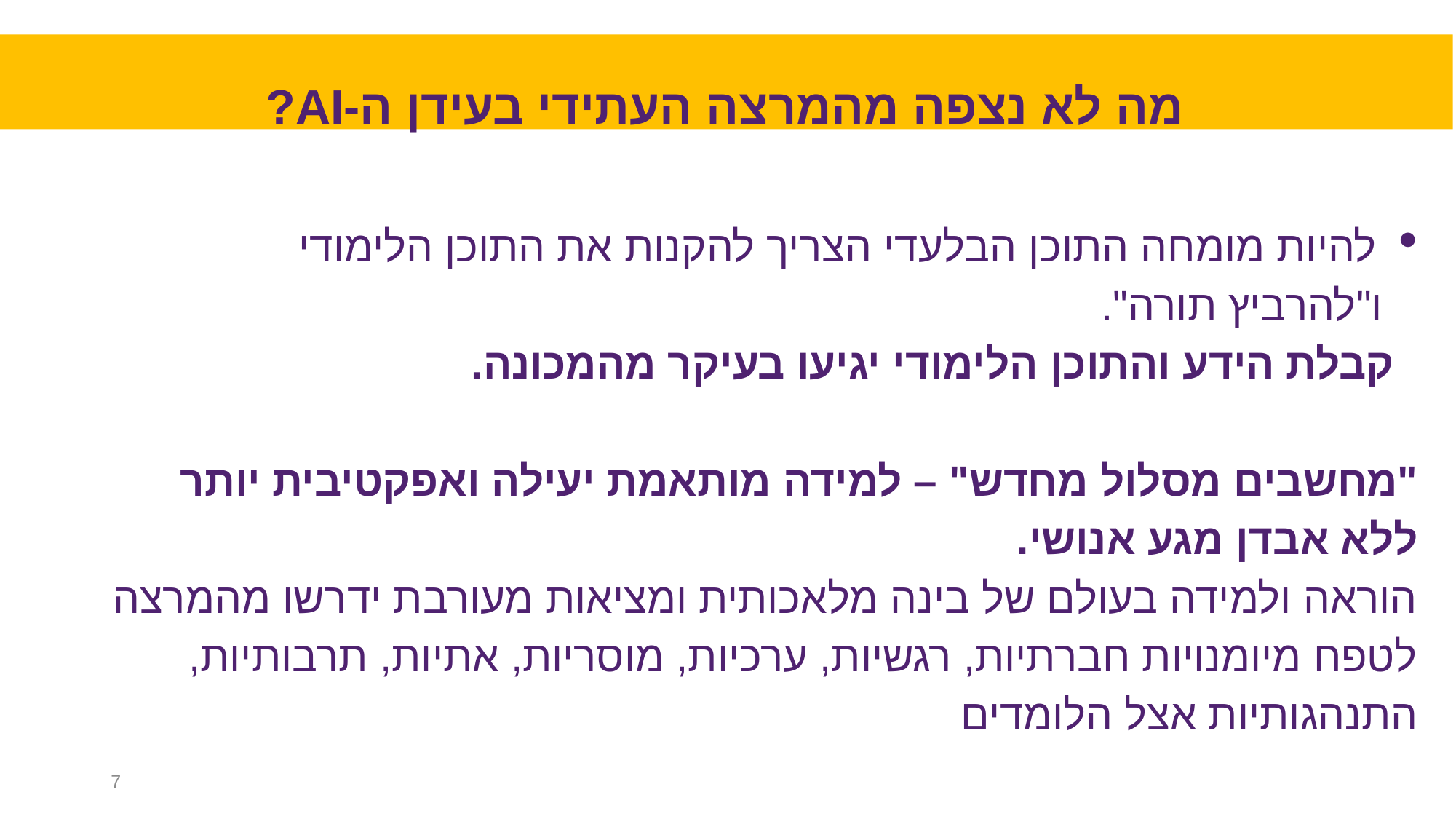

# מה לא נצפה מהמרצה העתידי בעידן ה-AI?
להיות מומחה התוכן הבלעדי הצריך להקנות את התוכן הלימודי
   ו"להרביץ תורה".
  קבלת הידע והתוכן הלימודי יגיעו בעיקר מהמכונה.

"מחשבים מסלול מחדש" – למידה מותאמת יעילה ואפקטיבית יותר
ללא אבדן מגע אנושי.
הוראה ולמידה בעולם של בינה מלאכותית ומציאות מעורבת ידרשו מהמרצה לטפח מיומנויות חברתיות, רגשיות, ערכיות, מוסריות, אתיות, תרבותיות, התנהגותיות אצל הלומדים

7